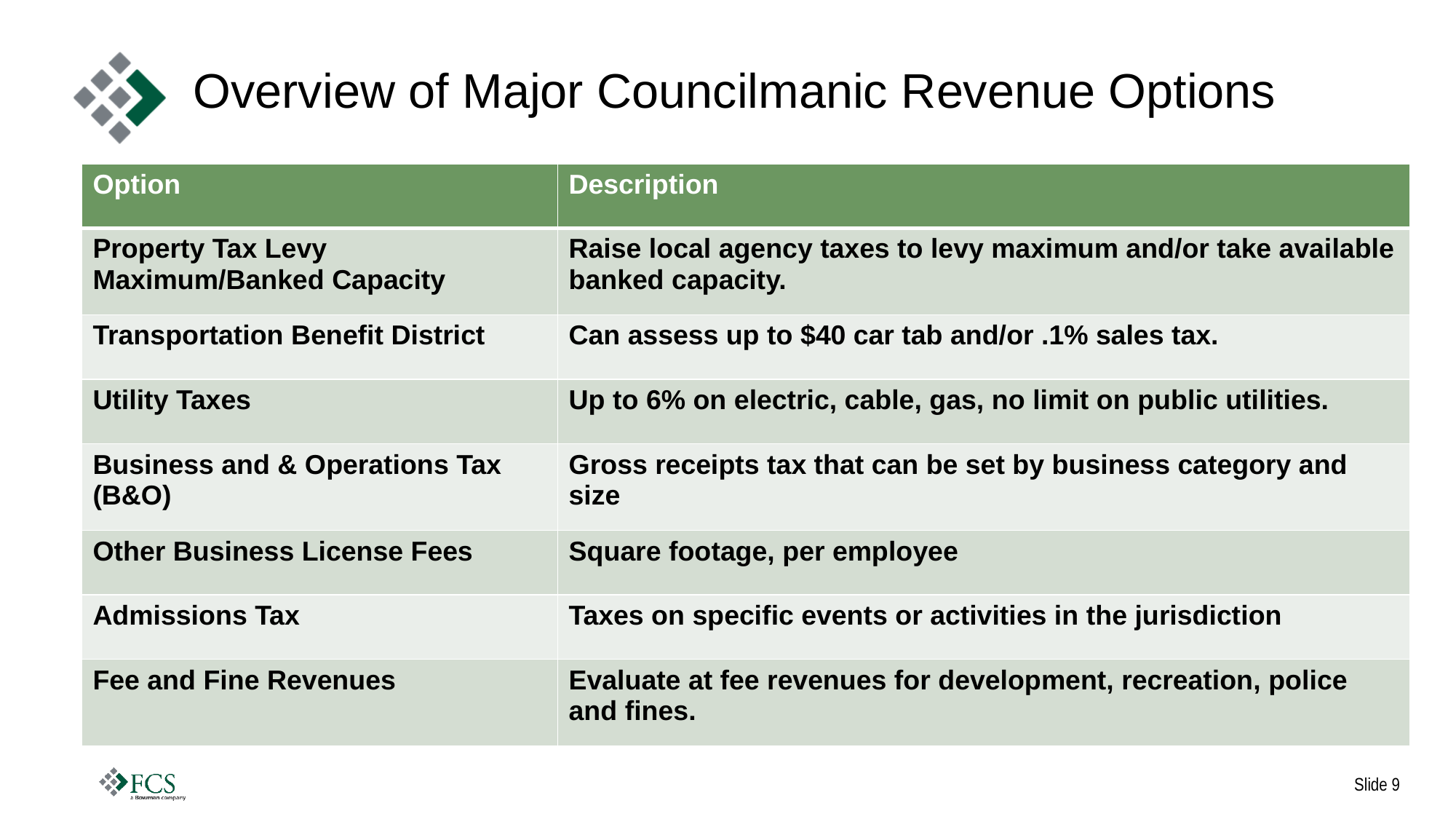

# Overview of Major Councilmanic Revenue Options
| Option | Description |
| --- | --- |
| Property Tax Levy Maximum/Banked Capacity | Raise local agency taxes to levy maximum and/or take available banked capacity. |
| Transportation Benefit District | Can assess up to $40 car tab and/or .1% sales tax. |
| Utility Taxes | Up to 6% on electric, cable, gas, no limit on public utilities. |
| Business and & Operations Tax (B&O) | Gross receipts tax that can be set by business category and size |
| Other Business License Fees | Square footage, per employee |
| Admissions Tax | Taxes on specific events or activities in the jurisdiction |
| Fee and Fine Revenues | Evaluate at fee revenues for development, recreation, police and fines. |